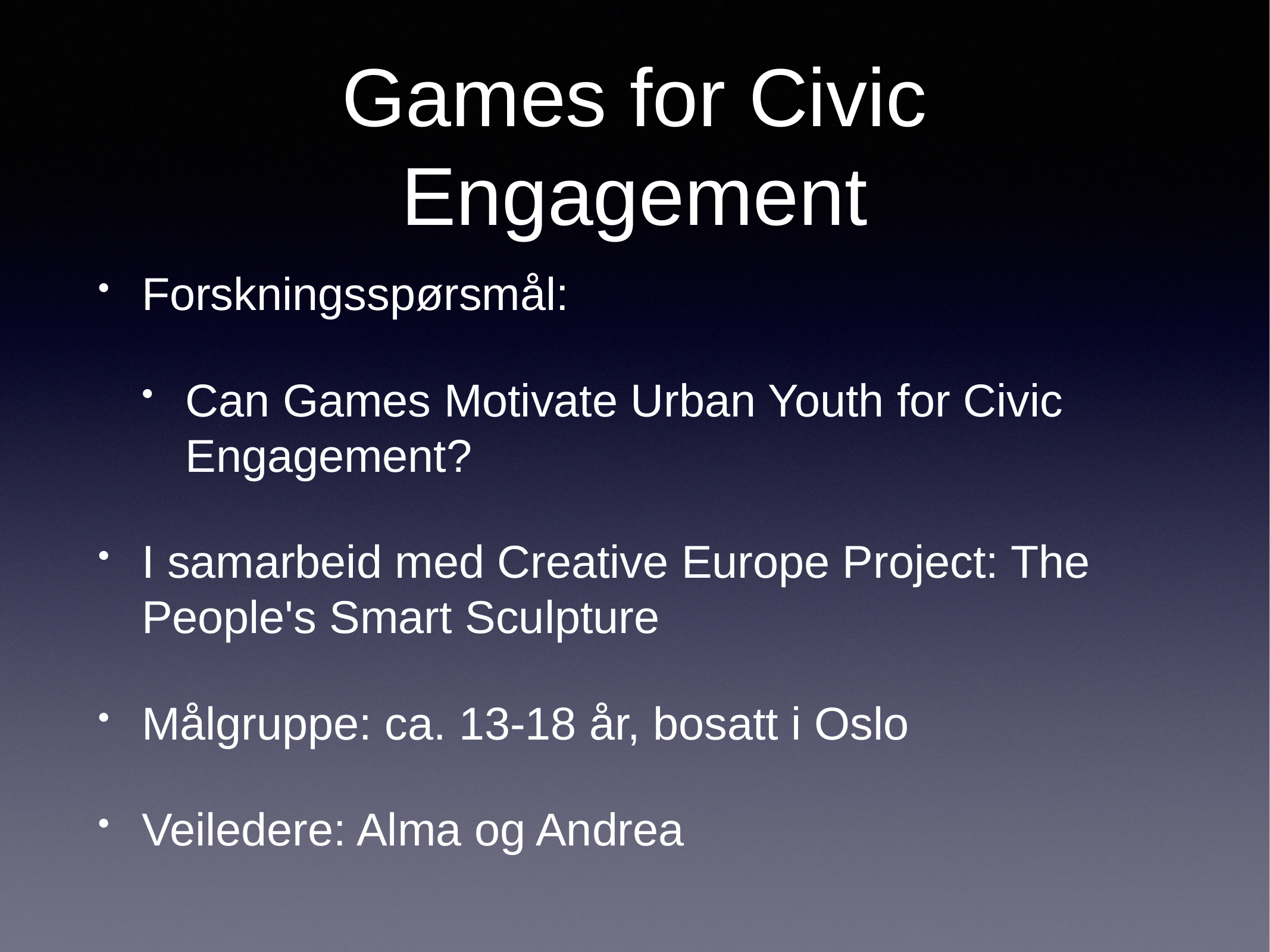

# Games for Civic Engagement
Forskningsspørsmål:
Can Games Motivate Urban Youth for Civic Engagement?
I samarbeid med Creative Europe Project: The People's Smart Sculpture
Målgruppe: ca. 13-18 år, bosatt i Oslo
Veiledere: Alma og Andrea